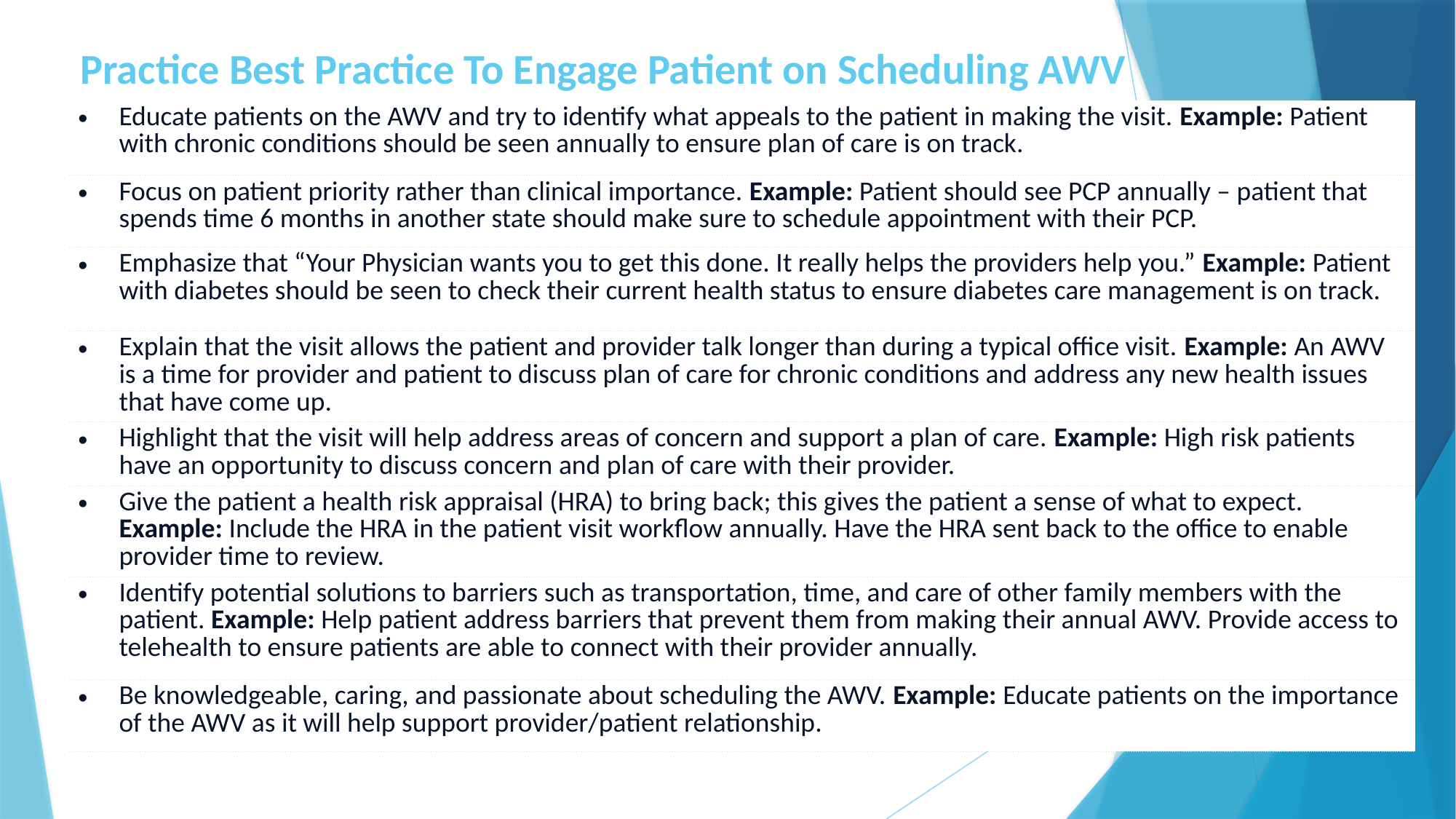

# Practice Best Practice To Engage Patient on Scheduling AWV
| Educate patients on the AWV and try to identify what appeals to the patient in making the visit. Example: Patient with chronic conditions should be seen annually to ensure plan of care is on track. |
| --- |
| Focus on patient priority rather than clinical importance. Example: Patient should see PCP annually – patient that spends time 6 months in another state should make sure to schedule appointment with their PCP. |
| Emphasize that “Your Physician wants you to get this done. It really helps the providers help you.” Example: Patient with diabetes should be seen to check their current health status to ensure diabetes care management is on track. |
| Explain that the visit allows the patient and provider talk longer than during a typical office visit. Example: An AWV is a time for provider and patient to discuss plan of care for chronic conditions and address any new health issues that have come up. |
| Highlight that the visit will help address areas of concern and support a plan of care. Example: High risk patients have an opportunity to discuss concern and plan of care with their provider. |
| Give the patient a health risk appraisal (HRA) to bring back; this gives the patient a sense of what to expect. Example: Include the HRA in the patient visit workflow annually. Have the HRA sent back to the office to enable provider time to review. |
| Identify potential solutions to barriers such as transportation, time, and care of other family members with the patient. Example: Help patient address barriers that prevent them from making their annual AWV. Provide access to telehealth to ensure patients are able to connect with their provider annually. |
| Be knowledgeable, caring, and passionate about scheduling the AWV. Example: Educate patients on the importance of the AWV as it will help support provider/patient relationship. |